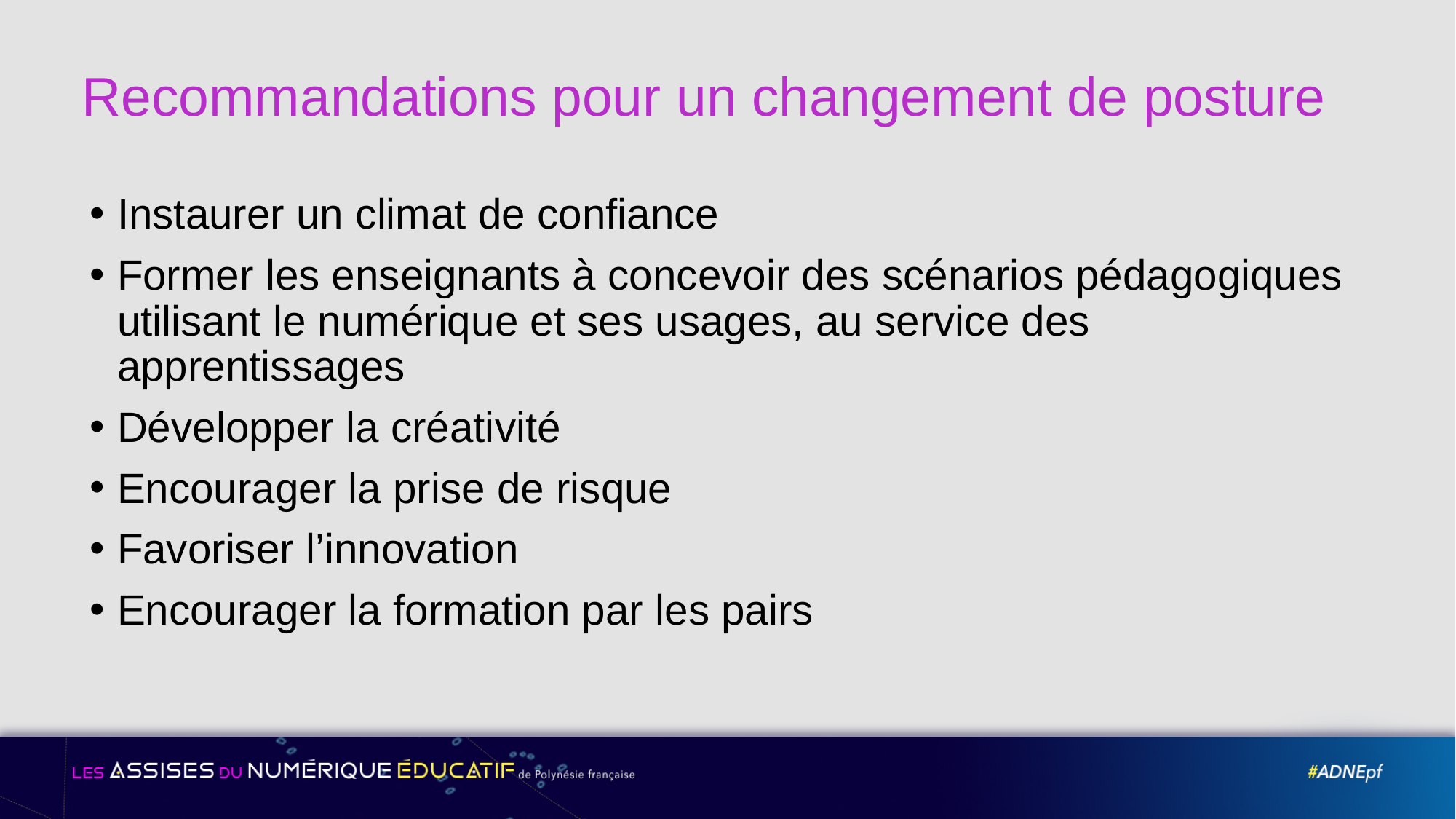

# Recommandations pour un changement de posture
Instaurer un climat de confiance
Former les enseignants à concevoir des scénarios pédagogiques utilisant le numérique et ses usages, au service des apprentissages
Développer la créativité
Encourager la prise de risque
Favoriser l’innovation
Encourager la formation par les pairs